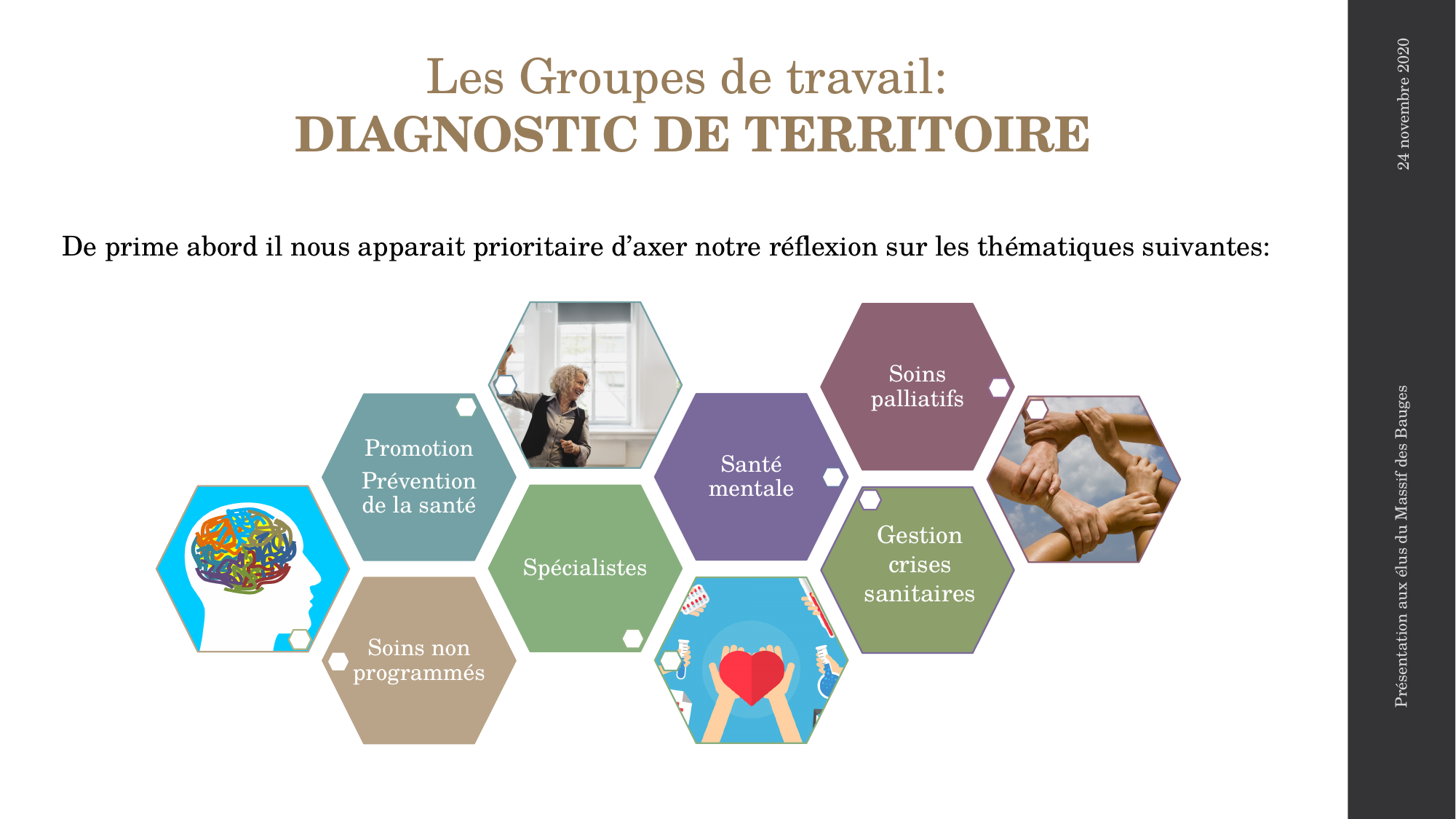

Les Groupes de travail:
DIAGNOSTIC DE TERRITOIRE
24 novembre 2020
De prime abord il nous apparait prioritaire d’axer notre réflexion sur les thématiques suivantes:
Soins non programmés
Spécialistes
Promotion
Prévention de la santé
Santé mentale
Soins palliatifs
Présentation aux élus du Massif des Bauges
Gestion crises sanitaires